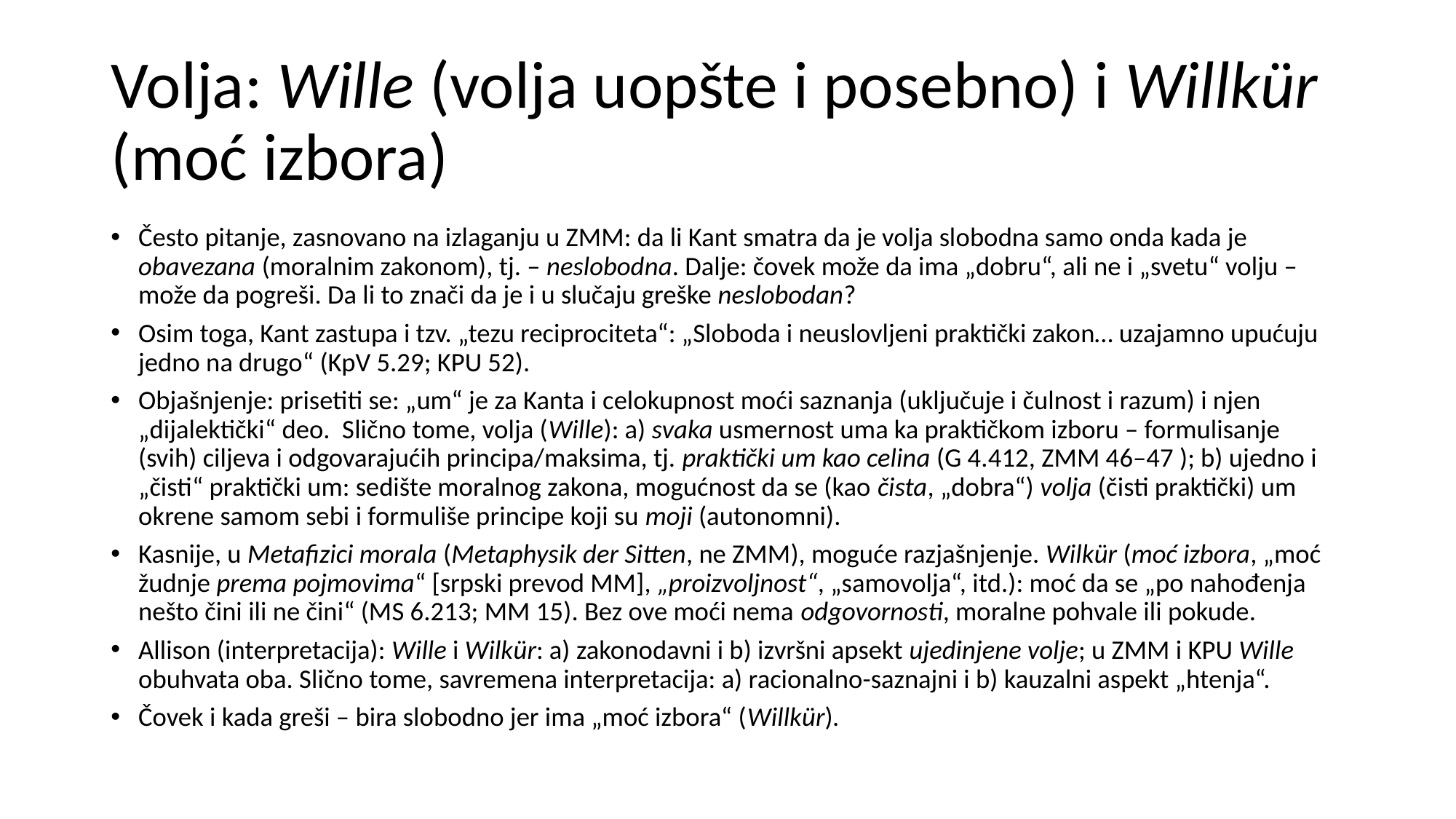

# Volja: Wille (volja uopšte i posebno) i Willkür (moć izbora)
Često pitanje, zasnovano na izlaganju u ZMM: da li Kant smatra da je volja slobodna samo onda kada je obavezana (moralnim zakonom), tj. – neslobodna. Dalje: čovek može da ima „dobru“, ali ne i „svetu“ volju – može da pogreši. Da li to znači da je i u slučaju greške neslobodan?
Osim toga, Kant zastupa i tzv. „tezu reciprociteta“: „Sloboda i neuslovljeni praktički zakon… uzajamno upućuju jedno na drugo“ (KpV 5.29; KPU 52).
Objašnjenje: prisetiti se: „um“ je za Kanta i celokupnost moći saznanja (uključuje i čulnost i razum) i njen „dijalektički“ deo.  Slično tome, volja (Wille): a) svaka usmernost uma ka praktičkom izboru – formulisanje (svih) ciljeva i odgovarajućih principa/maksima, tj. praktički um kao celina (G 4.412, ZMM 46–47 ); b) ujedno i „čisti“ praktički um: sedište moralnog zakona, mogućnost da se (kao čista, „dobra“) volja (čisti praktički) um okrene samom sebi i formuliše principe koji su moji (autonomni).
Kasnije, u Metafizici morala (Metaphysik der Sitten, ne ZMM), moguće razjašnjenje. Wilkür (moć izbora, „moć žudnje prema pojmovima“ [srpski prevod MM], „proizvoljnost“, „samovolja“, itd.): moć da se „po nahođenja nešto čini ili ne čini“ (MS 6.213; MM 15). Bez ove moći nema odgovornosti, moralne pohvale ili pokude.
Allison (interpretacija): Wille i Wilkür: a) zakonodavni i b) izvršni apsekt ujedinjene volje; u ZMM i KPU Wille obuhvata oba. Slično tome, savremena interpretacija: a) racionalno-saznajni i b) kauzalni aspekt „htenja“.
Čovek i kada greši – bira slobodno jer ima „moć izbora“ (Willkür).